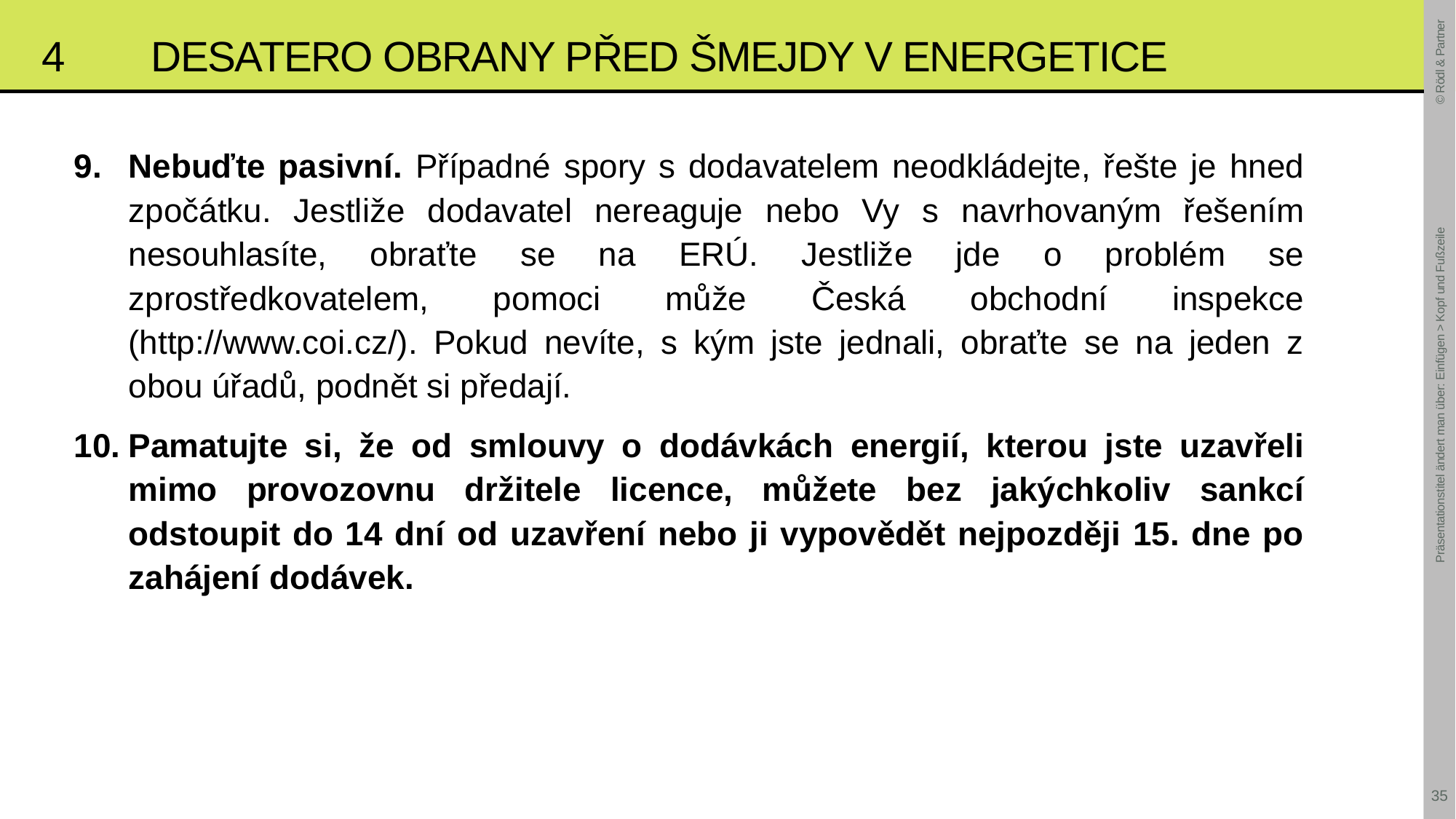

# 4	Desatero obrany před šmejdy v energetice

Nebuďte pasivní. Případné spory s dodavatelem neodkládejte, řešte je hned zpočátku. Jestliže dodavatel nereaguje nebo Vy s navrhovaným řešením nesouhlasíte, obraťte se na ERÚ. Jestliže jde o problém se zprostředkovatelem, pomoci může Česká obchodní inspekce (http://www.coi.cz/). Pokud nevíte, s kým jste jednali, obraťte se na jeden z obou úřadů, podnět si předají.
Pamatujte si, že od smlouvy o dodávkách energií, kterou jste uzavřeli mimo provozovnu držitele licence, můžete bez jakýchkoliv sankcí odstoupit do 14 dní od uzavření nebo ji vypovědět nejpozději 15. dne po zahájení dodávek.

Präsentationstitel ändert man über: Einfügen > Kopf und Fußzeile
35